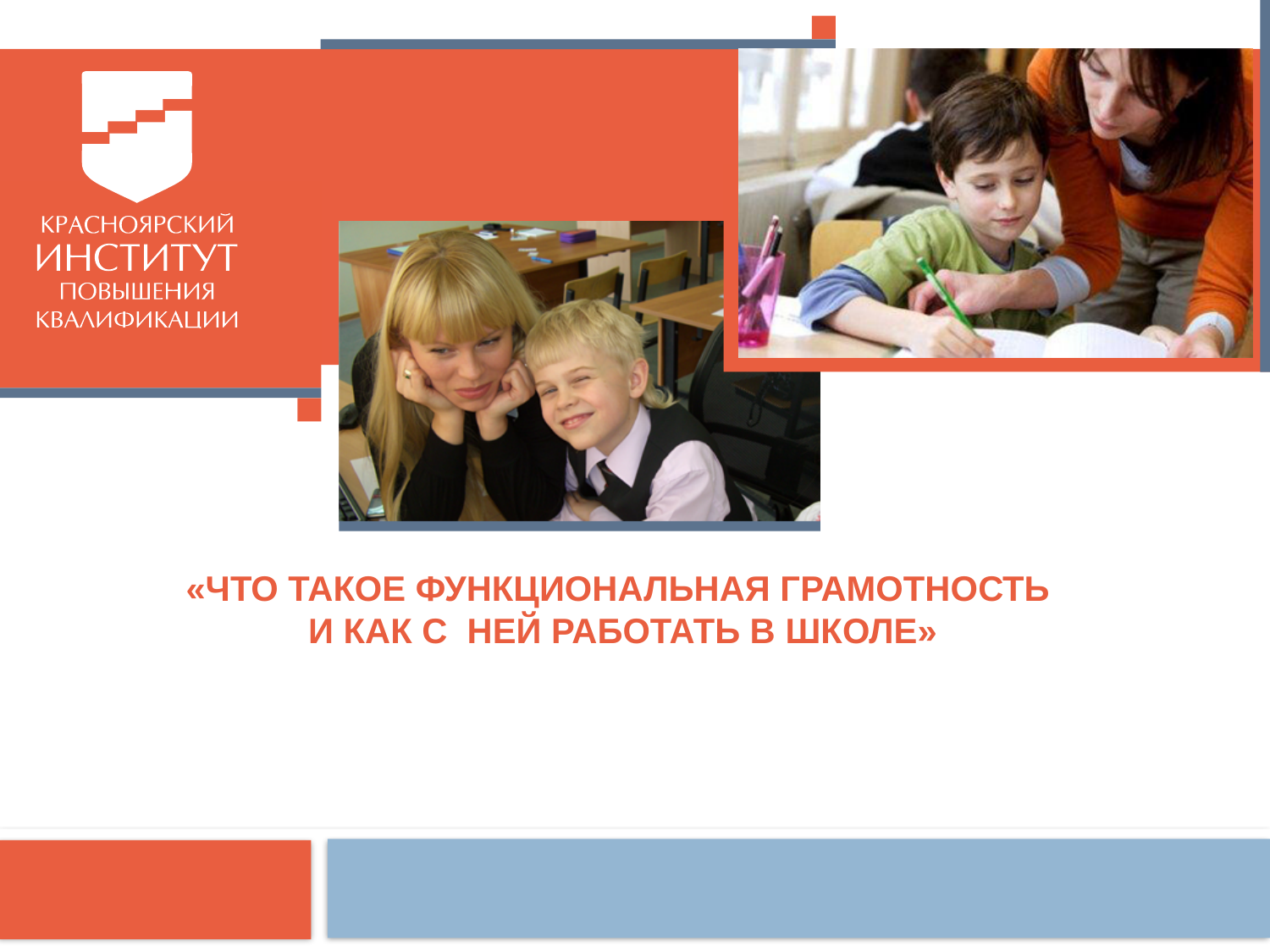

# «Что такое Функциональная грамотность и как с  ней работать в школе»